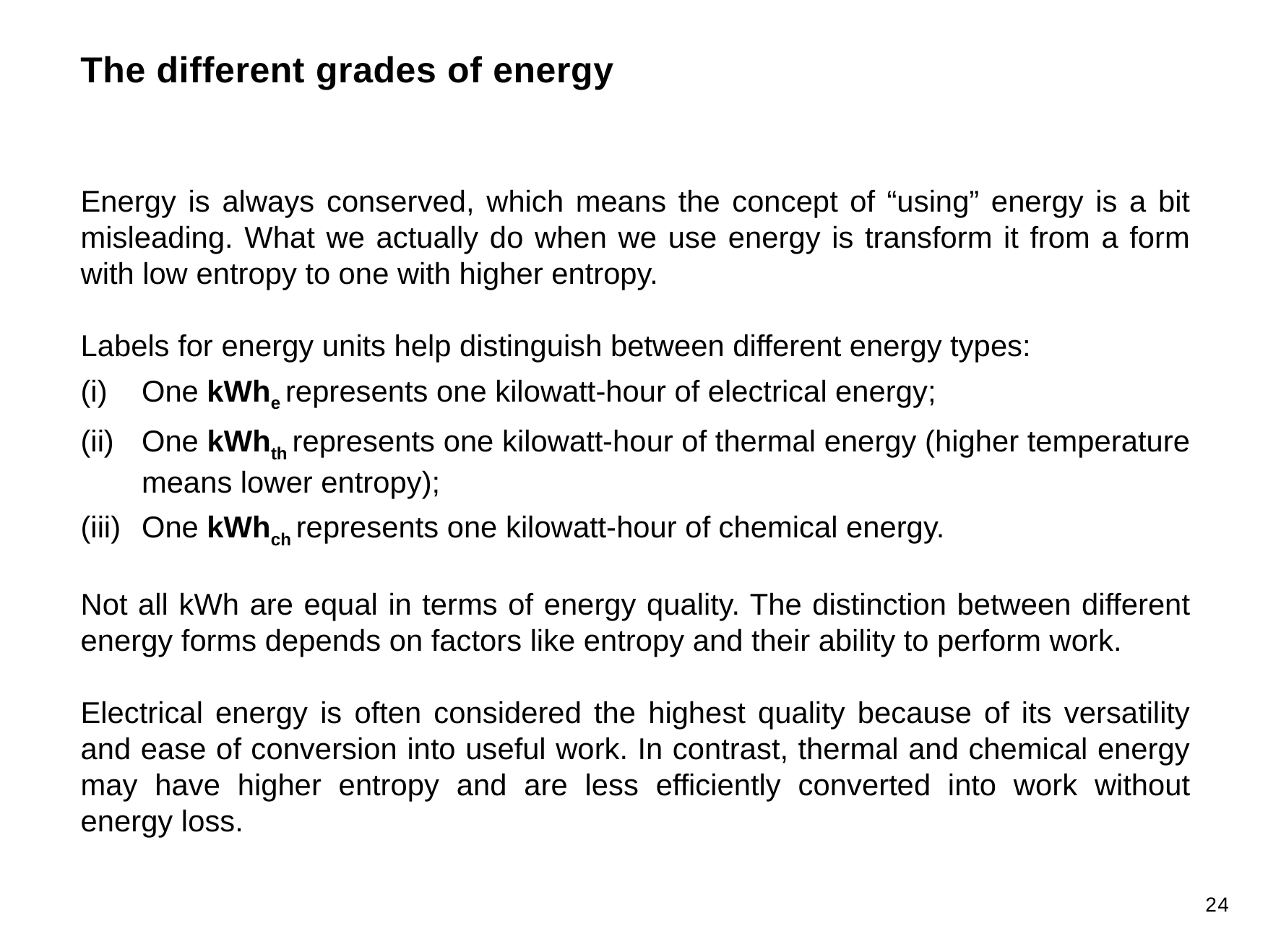

The different grades of energy
Energy is always conserved, which means the concept of “using” energy is a bit misleading. What we actually do when we use energy is transform it from a form with low entropy to one with higher entropy.

Labels for energy units help distinguish between different energy types:

One kWhe represents one kilowatt-hour of electrical energy;

One kWhth represents one kilowatt-hour of thermal energy (higher temperature means lower entropy);

One kWhch represents one kilowatt-hour of chemical energy.

Not all kWh are equal in terms of energy quality. The distinction between different energy forms depends on factors like entropy and their ability to perform work.

Electrical energy is often considered the highest quality because of its versatility and ease of conversion into useful work. In contrast, thermal and chemical energy may have higher entropy and are less efficiently converted into work without energy loss.
24